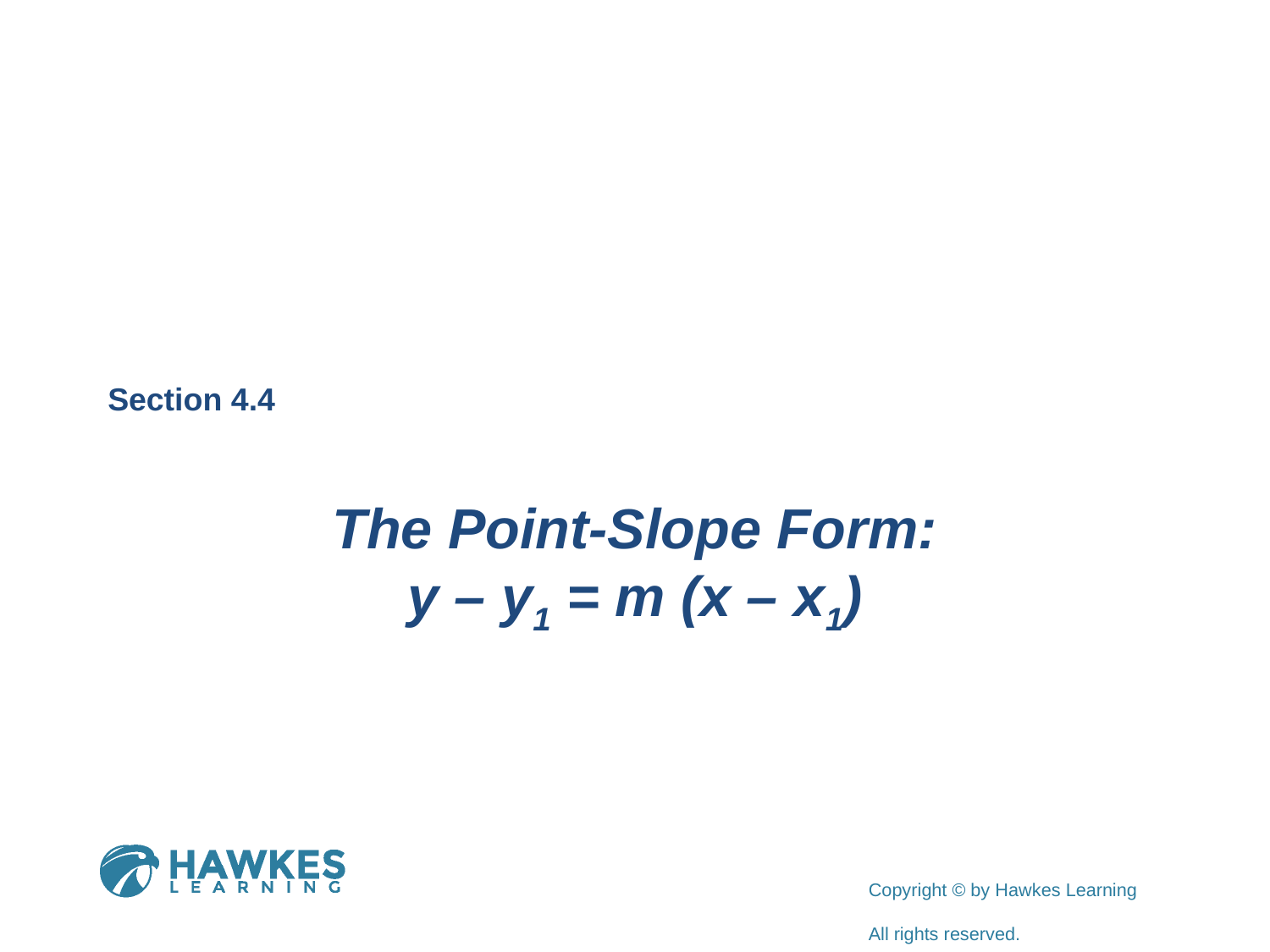

Section 4.4
The Point-Slope Form:
y – y1 = m (x – x1)